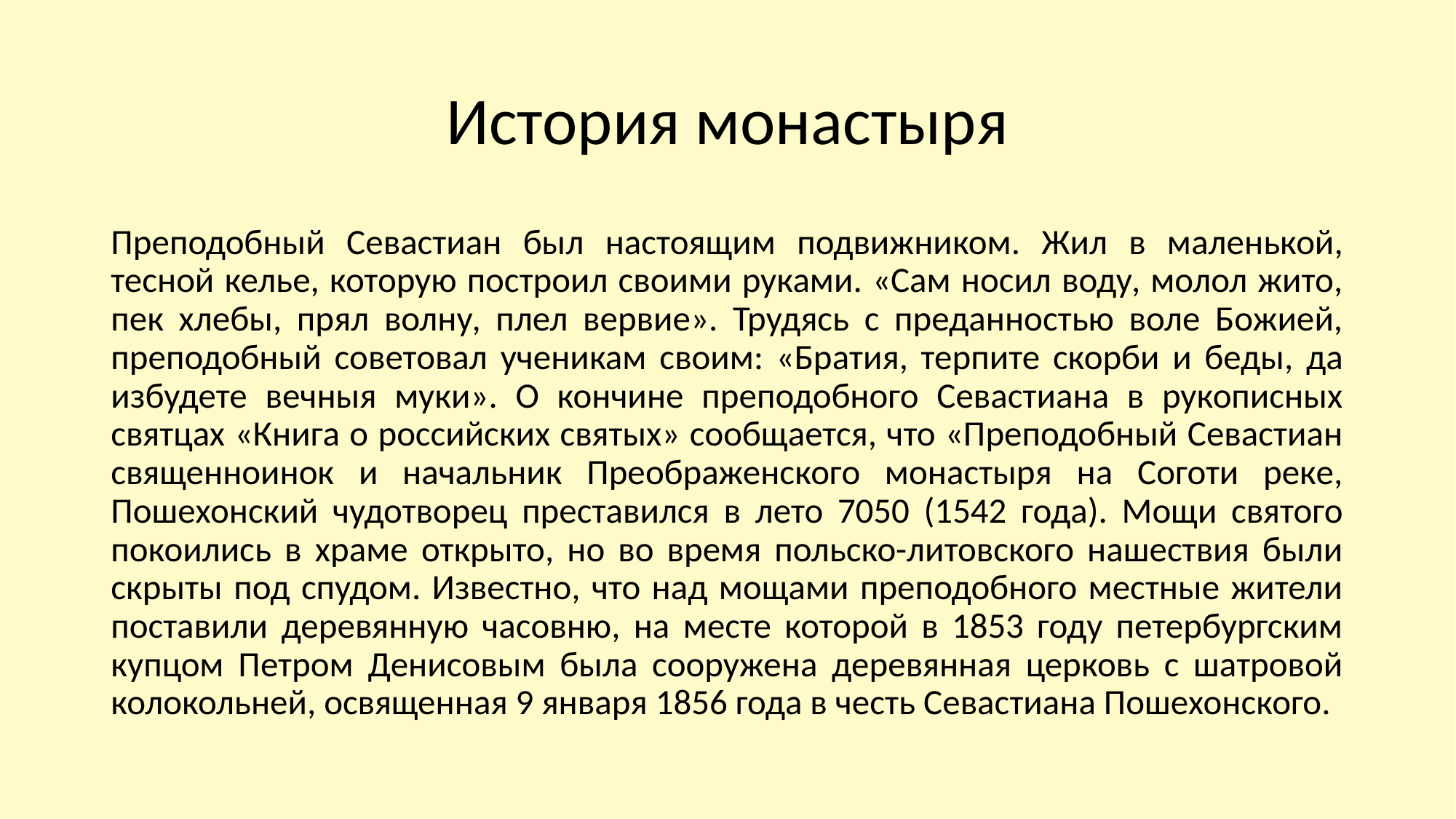

# История монастыря
Преподобный Севастиан был настоящим подвижником. Жил в маленькой, тесной келье, которую построил своими руками. «Сам носил воду, молол жито, пек хлебы, прял волну, плел вервие». Трудясь с преданностью воле Божией, преподобный советовал ученикам своим: «Братия, терпите скорби и беды, да избудете вечныя муки». О кончине преподобного Севастиана в рукописных святцах «Книга о российских святых» сообщается, что «Преподобный Севастиан священноинок и начальник Преображенского монастыря на Соготи реке, Пошехонский чудотворец преставился в лето 7050 (1542 года). Мощи святого покоились в храме открыто, но во время польско-литовского нашествия были скрыты под спудом. Известно, что над мощами преподобного местные жители поставили деревянную часовню, на месте которой в 1853 году петербургским купцом Петром Денисовым была сооружена деревянная церковь с шатровой колокольней, освященная 9 января 1856 года в честь Севастиана Пошехонского.